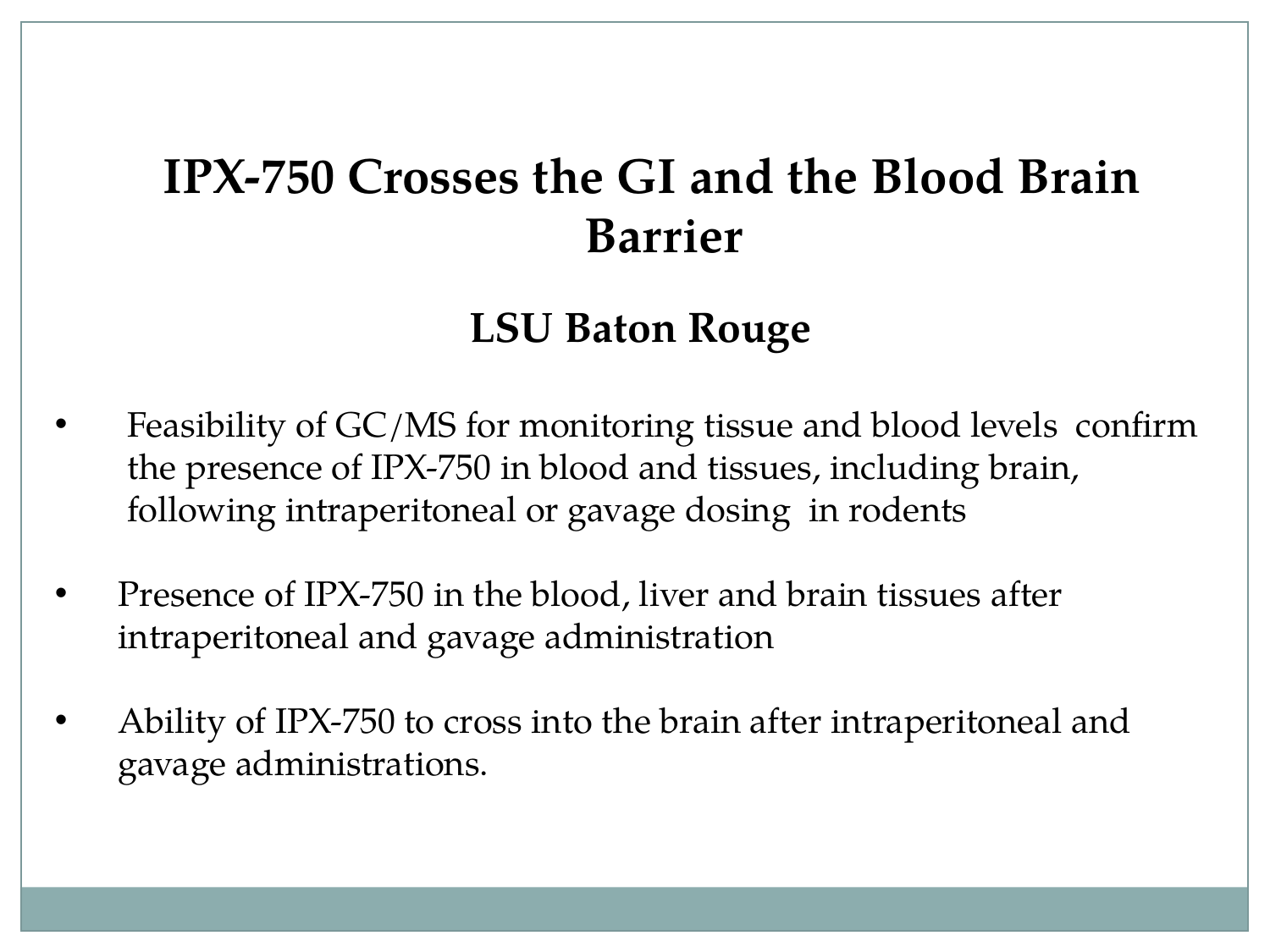

IPX-750 Crosses the GI and the Blood Brain Barrier

LSU Baton Rouge

Feasibility of GC/MS for monitoring tissue and blood levels  confirm the presence of IPX-750 in blood and tissues, including brain, following intraperitoneal or gavage dosing  in rodents
Presence of IPX-750 in the blood, liver and brain tissues after intraperitoneal and gavage administration
Ability of IPX-750 to cross into the brain after intraperitoneal and gavage administrations.